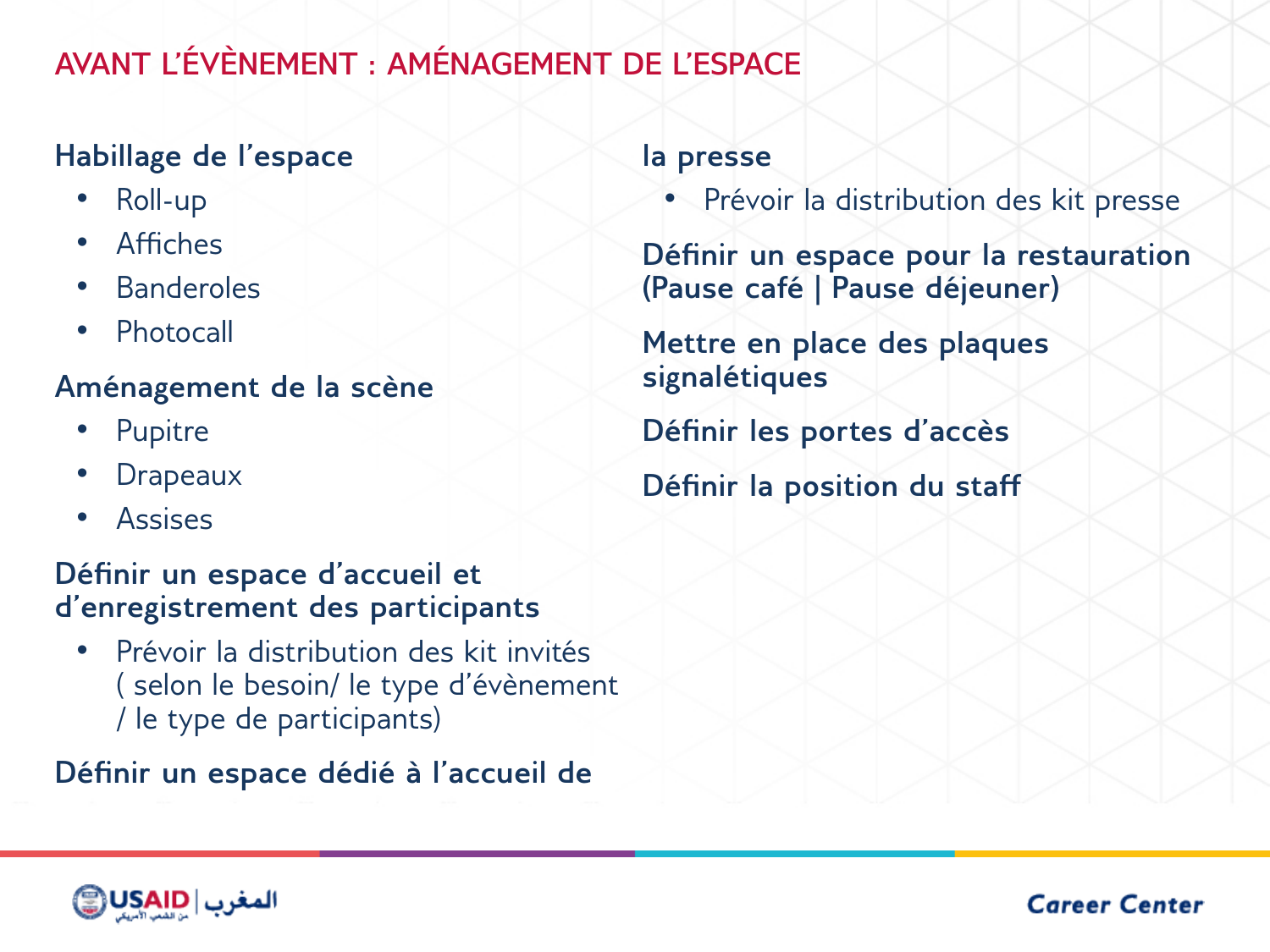

AVANT L’ÉVÈNEMENT : AMÉNAGEMENT DE L’ESPACE
Habillage de l’espace
Roll-up
Affiches
Banderoles
Photocall
Aménagement de la scène
Pupitre
Drapeaux
Assises
Définir un espace d’accueil et d’enregistrement des participants
Prévoir la distribution des kit invités ( selon le besoin/ le type d’évènement / le type de participants)
Définir un espace dédié à l’accueil de la presse
Prévoir la distribution des kit presse
Définir un espace pour la restauration (Pause café | Pause déjeuner)
Mettre en place des plaques signalétiques
Définir les portes d’accès
Définir la position du staff